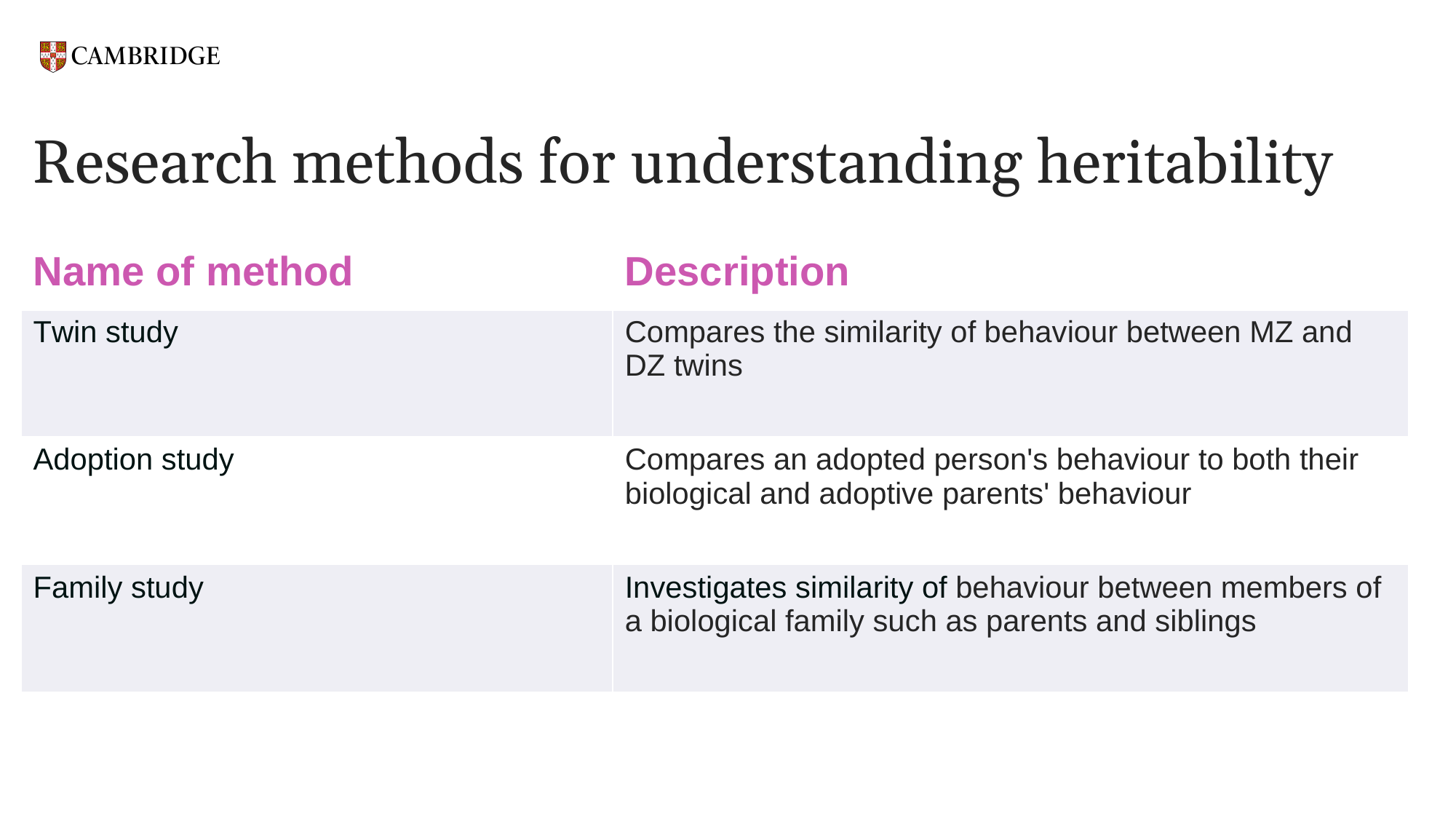

# Research methods for understanding heritability
| Name of method | Description |
| --- | --- |
| Twin study | Compares the similarity of behaviour between MZ and DZ twins |
| Adoption study | Compares an adopted person's behaviour to both their biological and adoptive parents' behaviour |
| Family study | Investigates similarity of behaviour between members of a biological family such as parents and siblings |
|  |  |